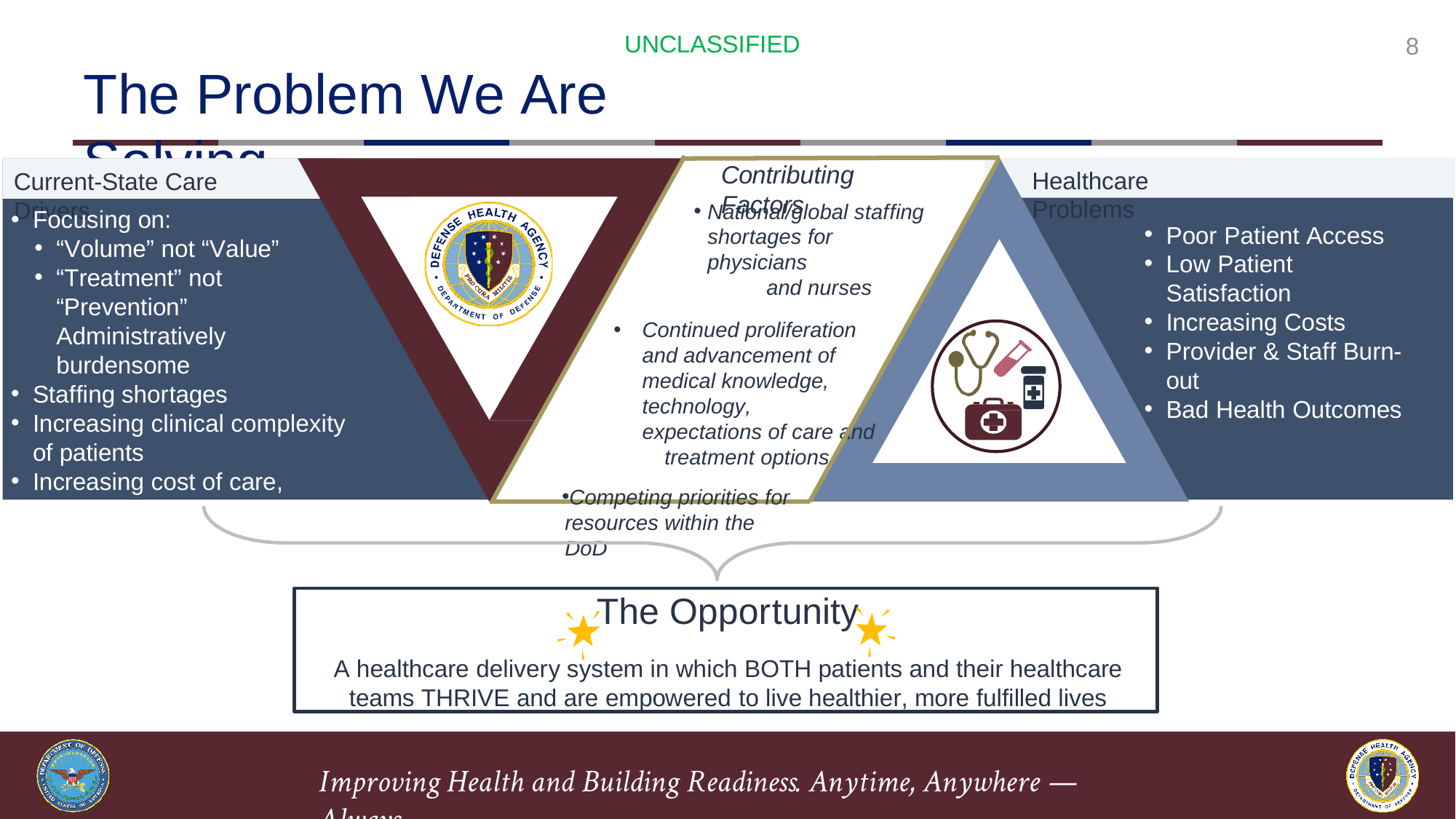

UNCLASSIFIED
The Problem We Are Solving
8

Contributing Factors

Healthcare Problems
Current-State Care Drivers
National/global staffing shortages for physicians
and nurses
Continued proliferation and advancement of medical knowledge, technology, expectations of care and
treatment options
Competing priorities for resources within the DoD

Focusing on:
“Volume” not “Value”
“Treatment” not “Prevention” Administratively burdensome
Staffing shortages
Increasing clinical complexity of patients
Increasing cost of care, static budgets
Poor Patient Access
Low Patient Satisfaction
Increasing Costs
Provider & Staff Burn-out
Bad Health Outcomes

The Opportunity
A healthcare delivery system in which BOTH patients and their healthcare teams THRIVE and are empowered to live healthier, more fulfilled lives

Improving Health and Building Readiness. Anytime, Anywhere — Always